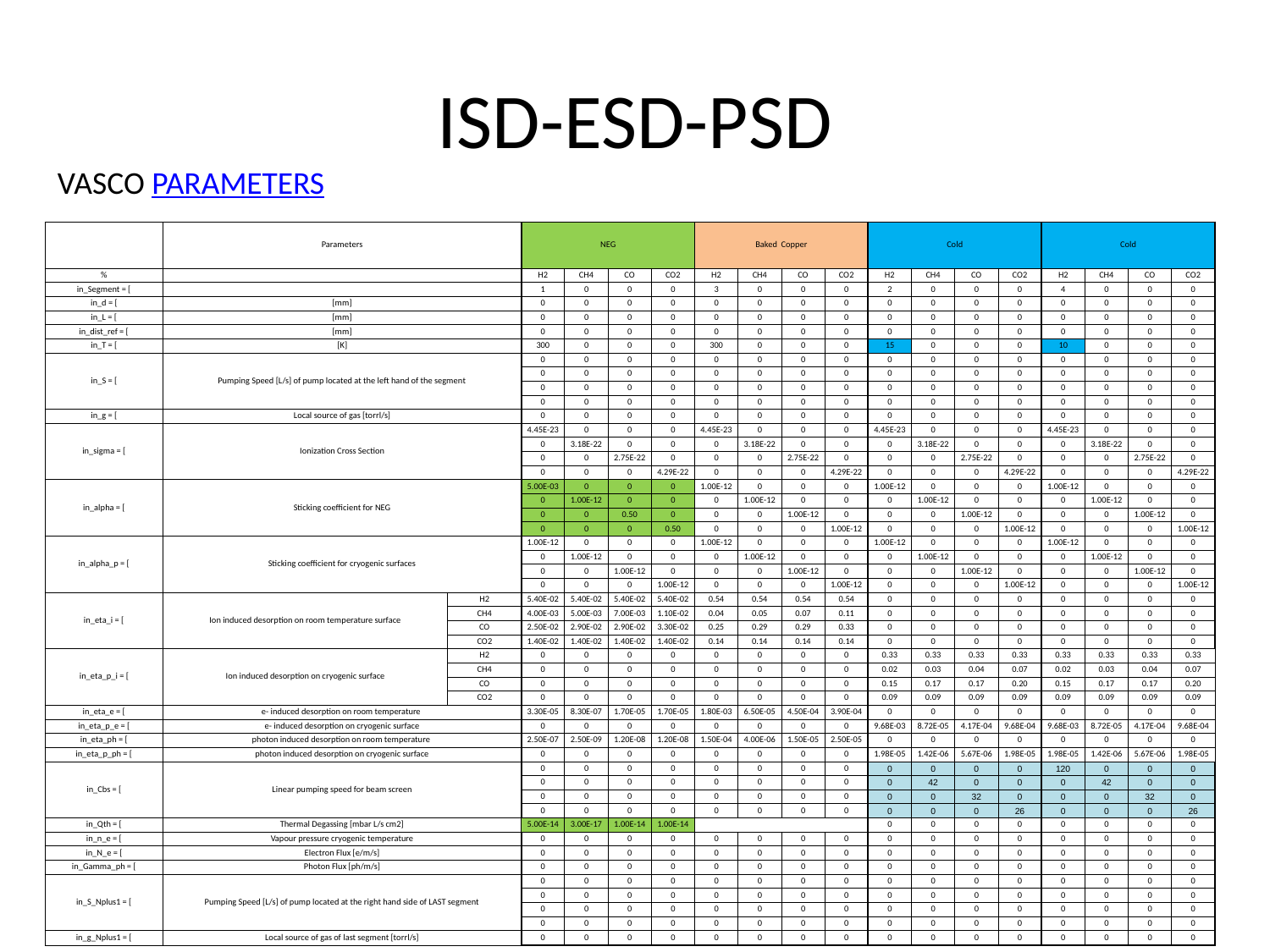

# ISD-ESD-PSD
VASCO PARAMETERS
|  | Parameters |  | NEG |  |  |  | Baked Copper |  |  |  | Cold |  |  |  | Cold |  |  |  |
| --- | --- | --- | --- | --- | --- | --- | --- | --- | --- | --- | --- | --- | --- | --- | --- | --- | --- | --- |
| % |  |  | H2 | CH4 | CO | CO2 | H2 | CH4 | CO | CO2 | H2 | CH4 | CO | CO2 | H2 | CH4 | CO | CO2 |
| in\_Segment = [ |  |  | 1 | 0 | 0 | 0 | 3 | 0 | 0 | 0 | 2 | 0 | 0 | 0 | 4 | 0 | 0 | 0 |
| in\_d = [ | [mm] |  | 0 | 0 | 0 | 0 | 0 | 0 | 0 | 0 | 0 | 0 | 0 | 0 | 0 | 0 | 0 | 0 |
| in\_L = [ | [mm] |  | 0 | 0 | 0 | 0 | 0 | 0 | 0 | 0 | 0 | 0 | 0 | 0 | 0 | 0 | 0 | 0 |
| in\_dist\_ref = [ | [mm] |  | 0 | 0 | 0 | 0 | 0 | 0 | 0 | 0 | 0 | 0 | 0 | 0 | 0 | 0 | 0 | 0 |
| in\_T = [ | [K] |  | 300 | 0 | 0 | 0 | 300 | 0 | 0 | 0 | 15 | 0 | 0 | 0 | 10 | 0 | 0 | 0 |
| in\_S = [ | Pumping Speed [L/s] of pump located at the left hand of the segment |  | 0 | 0 | 0 | 0 | 0 | 0 | 0 | 0 | 0 | 0 | 0 | 0 | 0 | 0 | 0 | 0 |
|  |  |  | 0 | 0 | 0 | 0 | 0 | 0 | 0 | 0 | 0 | 0 | 0 | 0 | 0 | 0 | 0 | 0 |
|  |  |  | 0 | 0 | 0 | 0 | 0 | 0 | 0 | 0 | 0 | 0 | 0 | 0 | 0 | 0 | 0 | 0 |
|  |  |  | 0 | 0 | 0 | 0 | 0 | 0 | 0 | 0 | 0 | 0 | 0 | 0 | 0 | 0 | 0 | 0 |
| in\_g = [ | Local source of gas [torrl/s] |  | 0 | 0 | 0 | 0 | 0 | 0 | 0 | 0 | 0 | 0 | 0 | 0 | 0 | 0 | 0 | 0 |
| in\_sigma = [ | Ionization Cross Section |  | 4.45E-23 | 0 | 0 | 0 | 4.45E-23 | 0 | 0 | 0 | 4.45E-23 | 0 | 0 | 0 | 4.45E-23 | 0 | 0 | 0 |
|  |  |  | 0 | 3.18E-22 | 0 | 0 | 0 | 3.18E-22 | 0 | 0 | 0 | 3.18E-22 | 0 | 0 | 0 | 3.18E-22 | 0 | 0 |
|  |  |  | 0 | 0 | 2.75E-22 | 0 | 0 | 0 | 2.75E-22 | 0 | 0 | 0 | 2.75E-22 | 0 | 0 | 0 | 2.75E-22 | 0 |
|  |  |  | 0 | 0 | 0 | 4.29E-22 | 0 | 0 | 0 | 4.29E-22 | 0 | 0 | 0 | 4.29E-22 | 0 | 0 | 0 | 4.29E-22 |
| in\_alpha = [ | Sticking coefficient for NEG |  | 5.00E-03 | 0 | 0 | 0 | 1.00E-12 | 0 | 0 | 0 | 1.00E-12 | 0 | 0 | 0 | 1.00E-12 | 0 | 0 | 0 |
|  |  |  | 0 | 1.00E-12 | 0 | 0 | 0 | 1.00E-12 | 0 | 0 | 0 | 1.00E-12 | 0 | 0 | 0 | 1.00E-12 | 0 | 0 |
|  |  |  | 0 | 0 | 0.50 | 0 | 0 | 0 | 1.00E-12 | 0 | 0 | 0 | 1.00E-12 | 0 | 0 | 0 | 1.00E-12 | 0 |
|  |  |  | 0 | 0 | 0 | 0.50 | 0 | 0 | 0 | 1.00E-12 | 0 | 0 | 0 | 1.00E-12 | 0 | 0 | 0 | 1.00E-12 |
| in\_alpha\_p = [ | Sticking coefficient for cryogenic surfaces |  | 1.00E-12 | 0 | 0 | 0 | 1.00E-12 | 0 | 0 | 0 | 1.00E-12 | 0 | 0 | 0 | 1.00E-12 | 0 | 0 | 0 |
|  |  |  | 0 | 1.00E-12 | 0 | 0 | 0 | 1.00E-12 | 0 | 0 | 0 | 1.00E-12 | 0 | 0 | 0 | 1.00E-12 | 0 | 0 |
|  |  |  | 0 | 0 | 1.00E-12 | 0 | 0 | 0 | 1.00E-12 | 0 | 0 | 0 | 1.00E-12 | 0 | 0 | 0 | 1.00E-12 | 0 |
|  |  |  | 0 | 0 | 0 | 1.00E-12 | 0 | 0 | 0 | 1.00E-12 | 0 | 0 | 0 | 1.00E-12 | 0 | 0 | 0 | 1.00E-12 |
| in\_eta\_i = [ | Ion induced desorption on room temperature surface | H2 | 5.40E-02 | 5.40E-02 | 5.40E-02 | 5.40E-02 | 0.54 | 0.54 | 0.54 | 0.54 | 0 | 0 | 0 | 0 | 0 | 0 | 0 | 0 |
|  |  | CH4 | 4.00E-03 | 5.00E-03 | 7.00E-03 | 1.10E-02 | 0.04 | 0.05 | 0.07 | 0.11 | 0 | 0 | 0 | 0 | 0 | 0 | 0 | 0 |
|  |  | CO | 2.50E-02 | 2.90E-02 | 2.90E-02 | 3.30E-02 | 0.25 | 0.29 | 0.29 | 0.33 | 0 | 0 | 0 | 0 | 0 | 0 | 0 | 0 |
|  |  | CO2 | 1.40E-02 | 1.40E-02 | 1.40E-02 | 1.40E-02 | 0.14 | 0.14 | 0.14 | 0.14 | 0 | 0 | 0 | 0 | 0 | 0 | 0 | 0 |
| in\_eta\_p\_i = [ | Ion induced desorption on cryogenic surface | H2 | 0 | 0 | 0 | 0 | 0 | 0 | 0 | 0 | 0.33 | 0.33 | 0.33 | 0.33 | 0.33 | 0.33 | 0.33 | 0.33 |
|  |  | CH4 | 0 | 0 | 0 | 0 | 0 | 0 | 0 | 0 | 0.02 | 0.03 | 0.04 | 0.07 | 0.02 | 0.03 | 0.04 | 0.07 |
|  |  | CO | 0 | 0 | 0 | 0 | 0 | 0 | 0 | 0 | 0.15 | 0.17 | 0.17 | 0.20 | 0.15 | 0.17 | 0.17 | 0.20 |
|  |  | CO2 | 0 | 0 | 0 | 0 | 0 | 0 | 0 | 0 | 0.09 | 0.09 | 0.09 | 0.09 | 0.09 | 0.09 | 0.09 | 0.09 |
| in\_eta\_e = [ | e- induced desorption on room temperature |  | 3.30E-05 | 8.30E-07 | 1.70E-05 | 1.70E-05 | 1.80E-03 | 6.50E-05 | 4.50E-04 | 3.90E-04 | 0 | 0 | 0 | 0 | 0 | 0 | 0 | 0 |
| in\_eta\_p\_e = [ | e- induced desorption on cryogenic surface |  | 0 | 0 | 0 | 0 | 0 | 0 | 0 | 0 | 9.68E-03 | 8.72E-05 | 4.17E-04 | 9.68E-04 | 9.68E-03 | 8.72E-05 | 4.17E-04 | 9.68E-04 |
| in\_eta\_ph = [ | photon induced desorption on room temperature |  | 2.50E-07 | 2.50E-09 | 1.20E-08 | 1.20E-08 | 1.50E-04 | 4.00E-06 | 1.50E-05 | 2.50E-05 | 0 | 0 | 0 | 0 | 0 | 0 | 0 | 0 |
| in\_eta\_p\_ph = [ | photon induced desorption on cryogenic surface |  | 0 | 0 | 0 | 0 | 0 | 0 | 0 | 0 | 1.98E-05 | 1.42E-06 | 5.67E-06 | 1.98E-05 | 1.98E-05 | 1.42E-06 | 5.67E-06 | 1.98E-05 |
| in\_Cbs = [ | Linear pumping speed for beam screen |  | 0 | 0 | 0 | 0 | 0 | 0 | 0 | 0 | 0 | 0 | 0 | 0 | 120 | 0 | 0 | 0 |
|  |  |  | 0 | 0 | 0 | 0 | 0 | 0 | 0 | 0 | 0 | 42 | 0 | 0 | 0 | 42 | 0 | 0 |
|  |  |  | 0 | 0 | 0 | 0 | 0 | 0 | 0 | 0 | 0 | 0 | 32 | 0 | 0 | 0 | 32 | 0 |
|  |  |  | 0 | 0 | 0 | 0 | 0 | 0 | 0 | 0 | 0 | 0 | 0 | 26 | 0 | 0 | 0 | 26 |
| in\_Qth = [ | Thermal Degassing [mbar L/s cm2] |  | 5.00E-14 | 3.00E-17 | 1.00E-14 | 1.00E-14 |  |  |  |  | 0 | 0 | 0 | 0 | 0 | 0 | 0 | 0 |
| in\_n\_e = [ | Vapour pressure cryogenic temperature |  | 0 | 0 | 0 | 0 | 0 | 0 | 0 | 0 | 0 | 0 | 0 | 0 | 0 | 0 | 0 | 0 |
| in\_N\_e = [ | Electron Flux [e/m/s] |  | 0 | 0 | 0 | 0 | 0 | 0 | 0 | 0 | 0 | 0 | 0 | 0 | 0 | 0 | 0 | 0 |
| in\_Gamma\_ph = [ | Photon Flux [ph/m/s] |  | 0 | 0 | 0 | 0 | 0 | 0 | 0 | 0 | 0 | 0 | 0 | 0 | 0 | 0 | 0 | 0 |
| in\_S\_Nplus1 = [ | Pumping Speed [L/s] of pump located at the right hand side of LAST segment |  | 0 | 0 | 0 | 0 | 0 | 0 | 0 | 0 | 0 | 0 | 0 | 0 | 0 | 0 | 0 | 0 |
|  |  |  | 0 | 0 | 0 | 0 | 0 | 0 | 0 | 0 | 0 | 0 | 0 | 0 | 0 | 0 | 0 | 0 |
|  |  |  | 0 | 0 | 0 | 0 | 0 | 0 | 0 | 0 | 0 | 0 | 0 | 0 | 0 | 0 | 0 | 0 |
|  |  |  | 0 | 0 | 0 | 0 | 0 | 0 | 0 | 0 | 0 | 0 | 0 | 0 | 0 | 0 | 0 | 0 |
| in\_g\_Nplus1 = [ | Local source of gas of last segment [torrl/s] |  | 0 | 0 | 0 | 0 | 0 | 0 | 0 | 0 | 0 | 0 | 0 | 0 | 0 | 0 | 0 | 0 |